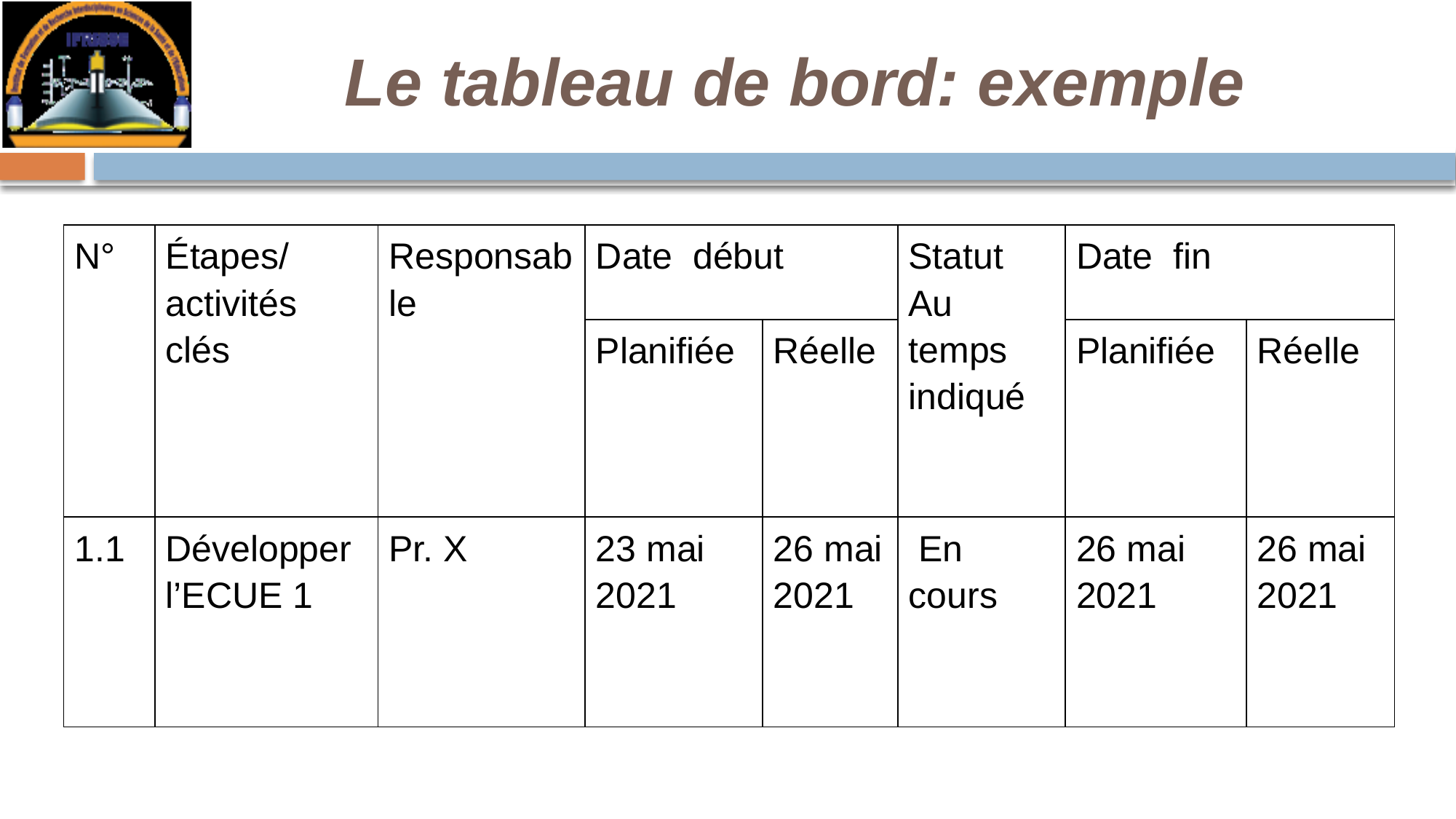

# Le tableau de bord: exemple
| N° | Étapes/activités clés | Responsable | Date début |  | Statut Au temps indiqué | Date fin |  |
| --- | --- | --- | --- | --- | --- | --- | --- |
|  |  |  | Planifiée | Réelle |  | Planifiée | Réelle |
| 1.1 | Développer l’ECUE 1 | Pr. X | 23 mai 2021 | 26 mai 2021 | En cours | 26 mai 2021 | 26 mai 2021 |